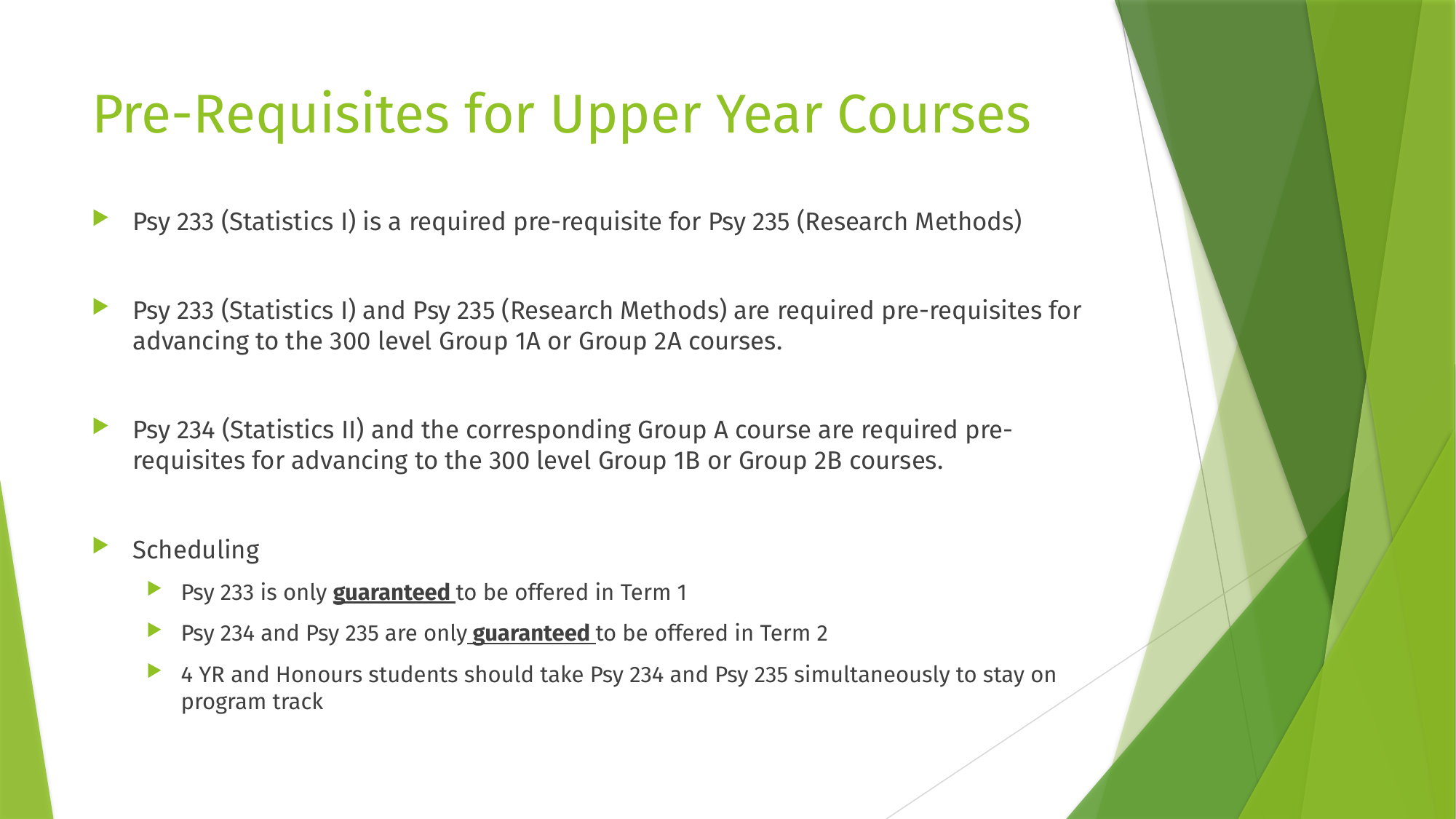

# Pre-Requisites for Upper Year Courses
Psy 233 (Statistics I) is a required pre-requisite for Psy 235 (Research Methods)

Psy 233 (Statistics I) and Psy 235 (Research Methods) are required pre-requisites for advancing to the 300 level Group 1A or Group 2A courses.

Psy 234 (Statistics II) and the corresponding Group A course are required pre-requisites for advancing to the 300 level Group 1B or Group 2B courses.

Scheduling
Psy 233 is only guaranteed to be offered in Term 1
Psy 234 and Psy 235 are only guaranteed to be offered in Term 2
4 YR and Honours students should take Psy 234 and Psy 235 simultaneously to stay on program track